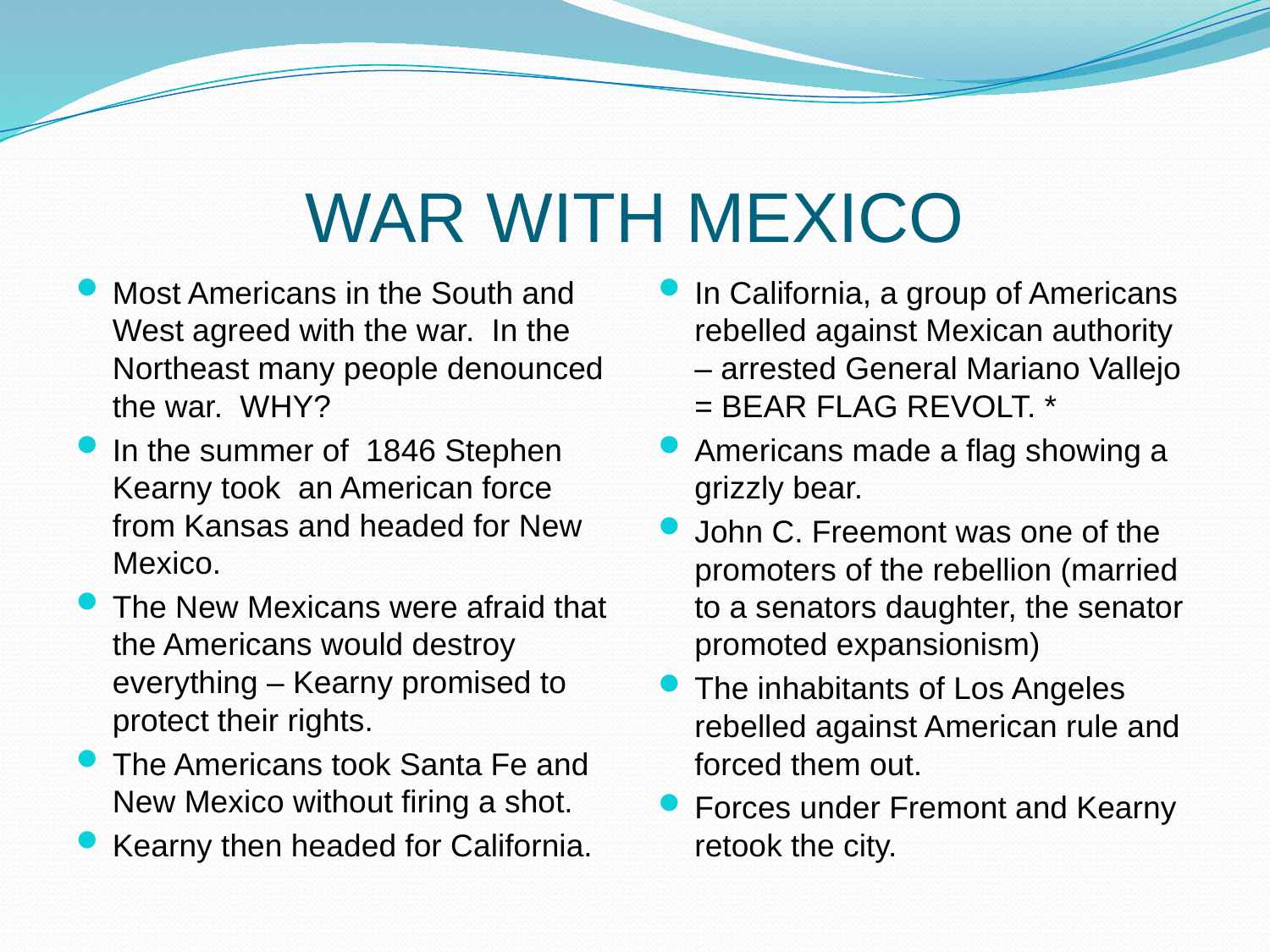

# WAR WITH MEXICO
Most Americans in the South and West agreed with the war.  In the Northeast many people denounced the war.  WHY?
In the summer of  1846 Stephen Kearny took  an American force from Kansas and headed for New Mexico.
The New Mexicans were afraid that the Americans would destroy everything – Kearny promised to protect their rights.
The Americans took Santa Fe and New Mexico without firing a shot.
Kearny then headed for California.
In California, a group of Americans rebelled against Mexican authority – arrested General Mariano Vallejo = BEAR FLAG REVOLT. *
Americans made a flag showing a grizzly bear.
John C. Freemont was one of the promoters of the rebellion (married to a senators daughter, the senator promoted expansionism)
The inhabitants of Los Angeles rebelled against American rule and forced them out.
Forces under Fremont and Kearny retook the city.